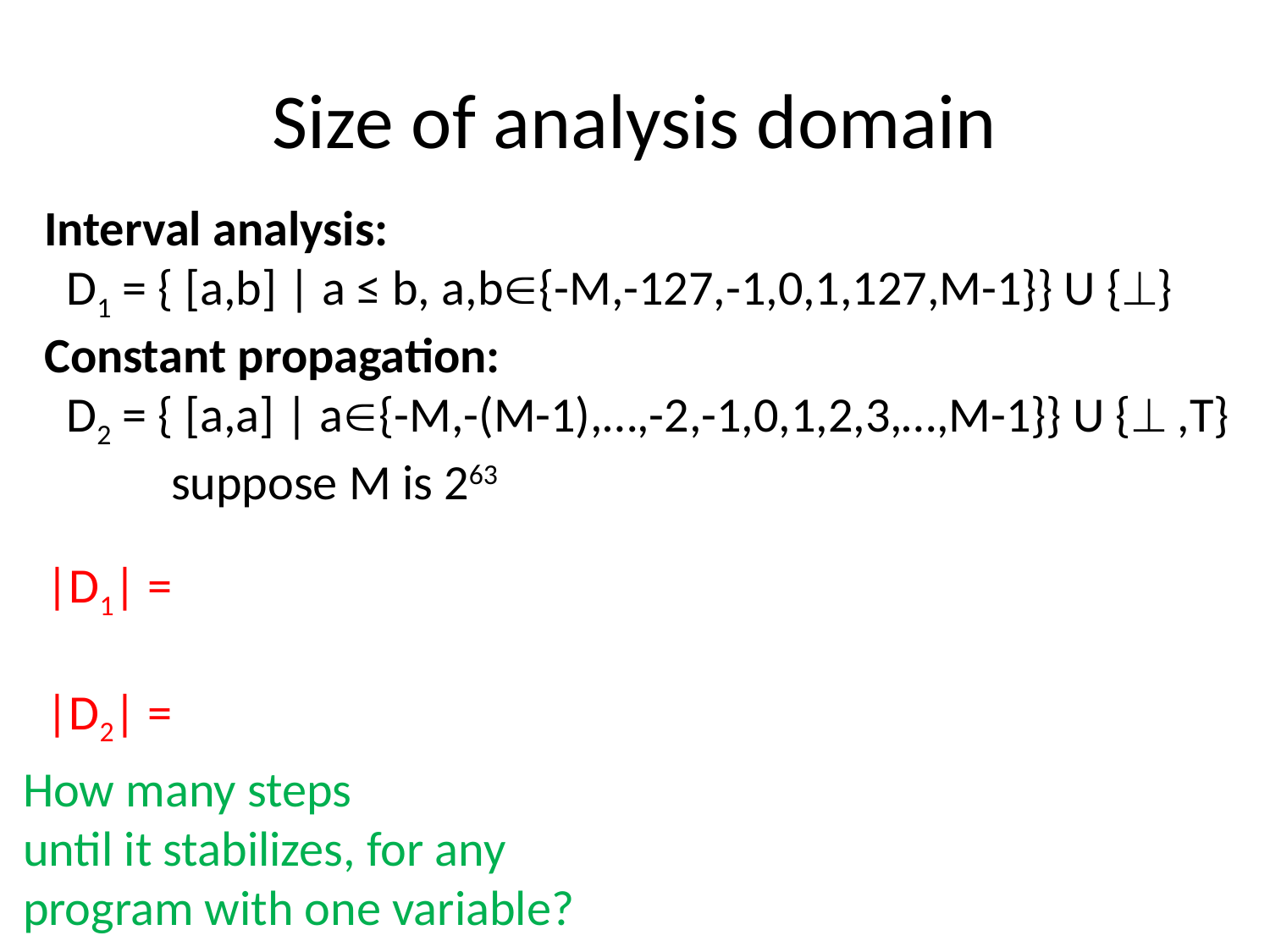

# Size of analysis domain
Interval analysis:
  D1 = { [a,b] | a ≤ b, a,b∈{-M,-127,-1,0,1,127,M-1}} U {⊥}
Constant propagation:
  D2 = { [a,a] | a∈{-M,-(M-1),…,-2,-1,0,1,2,3,…,M-1}} U {⊥ ,T}
	suppose M is 263
|D1| =
|D2| =
How many steps
until it stabilizes, for any program with one variable?